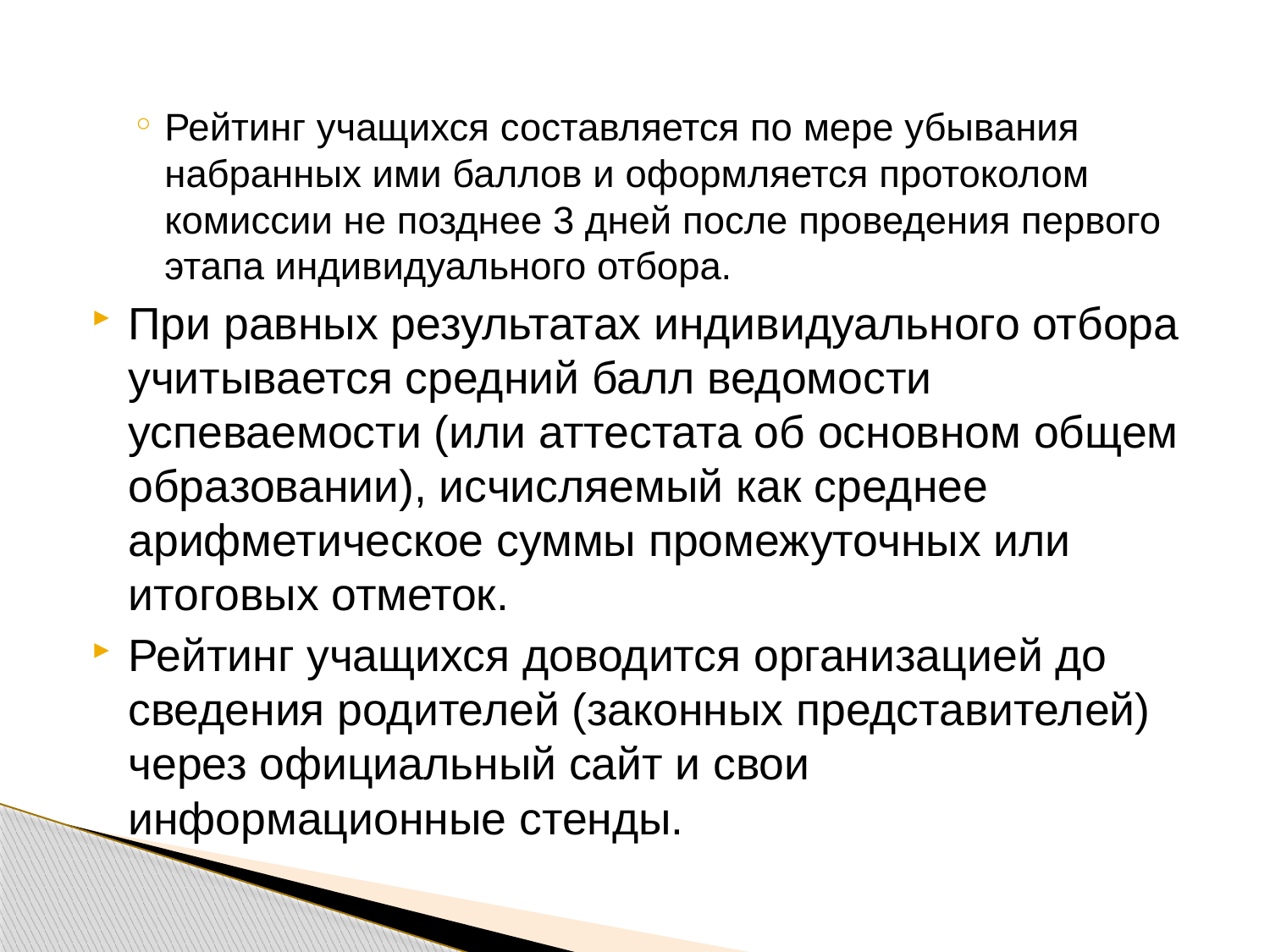

Рейтинг учащихся составляется по мере убывания набранных ими баллов и оформляется протоколом комиссии не позднее 3 дней после проведения первого этапа индивидуального отбора.
При равных результатах индивидуального отбора учитывается средний балл ведомости успеваемости (или аттестата об основном общем образовании), исчисляемый как среднее арифметическое суммы промежуточных или итоговых отметок.
Рейтинг учащихся доводится организацией до сведения родителей (законных представителей) через официальный сайт и свои информационные стенды.